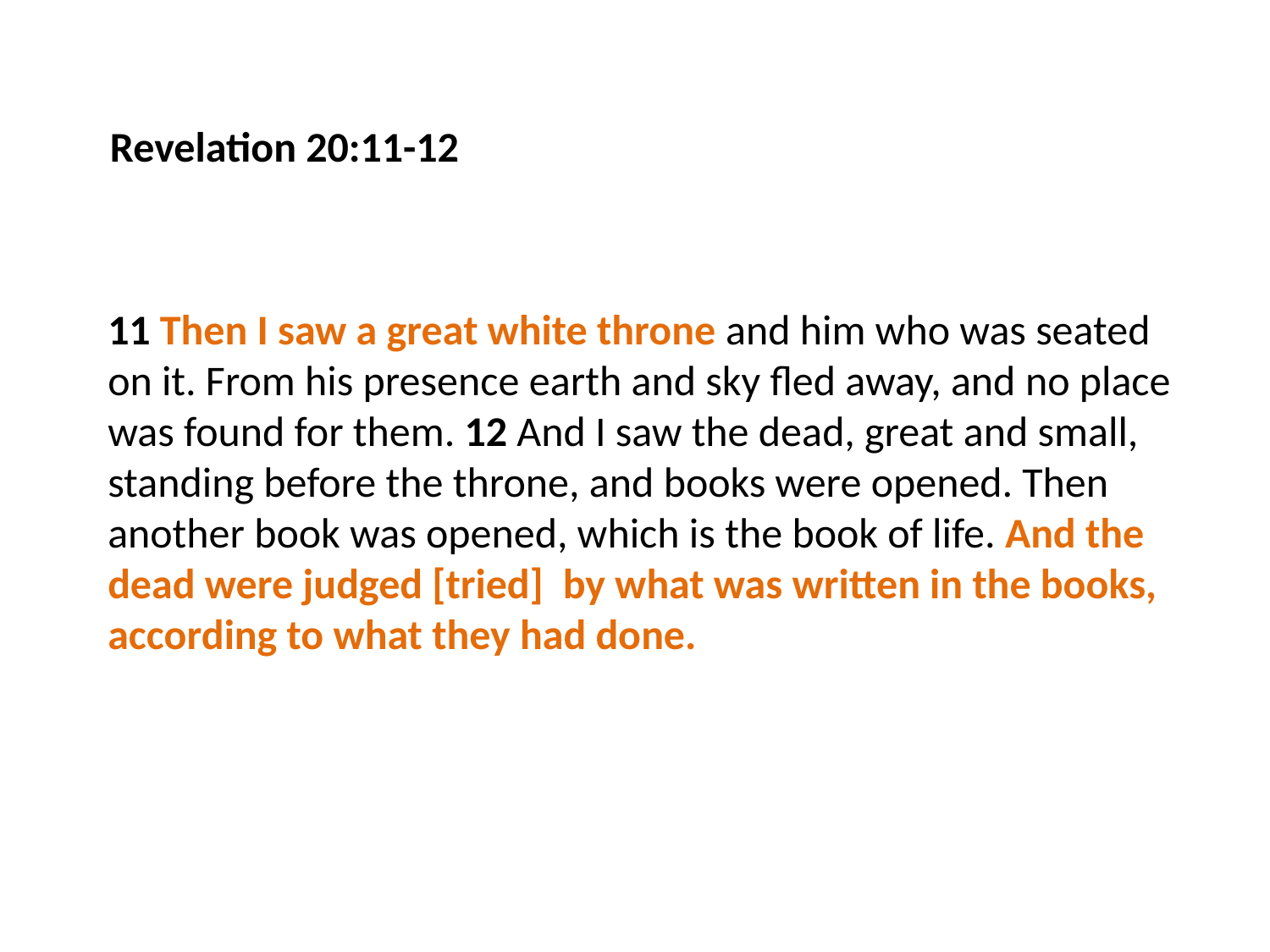

Revelation 20:11-12
11 Then I saw a great white throne and him who was seated on it. From his presence earth and sky fled away, and no place was found for them. 12 And I saw the dead, great and small, standing before the throne, and books were opened. Then another book was opened, which is the book of life. And the dead were judged [tried]  by what was written in the books, according to what they had done.